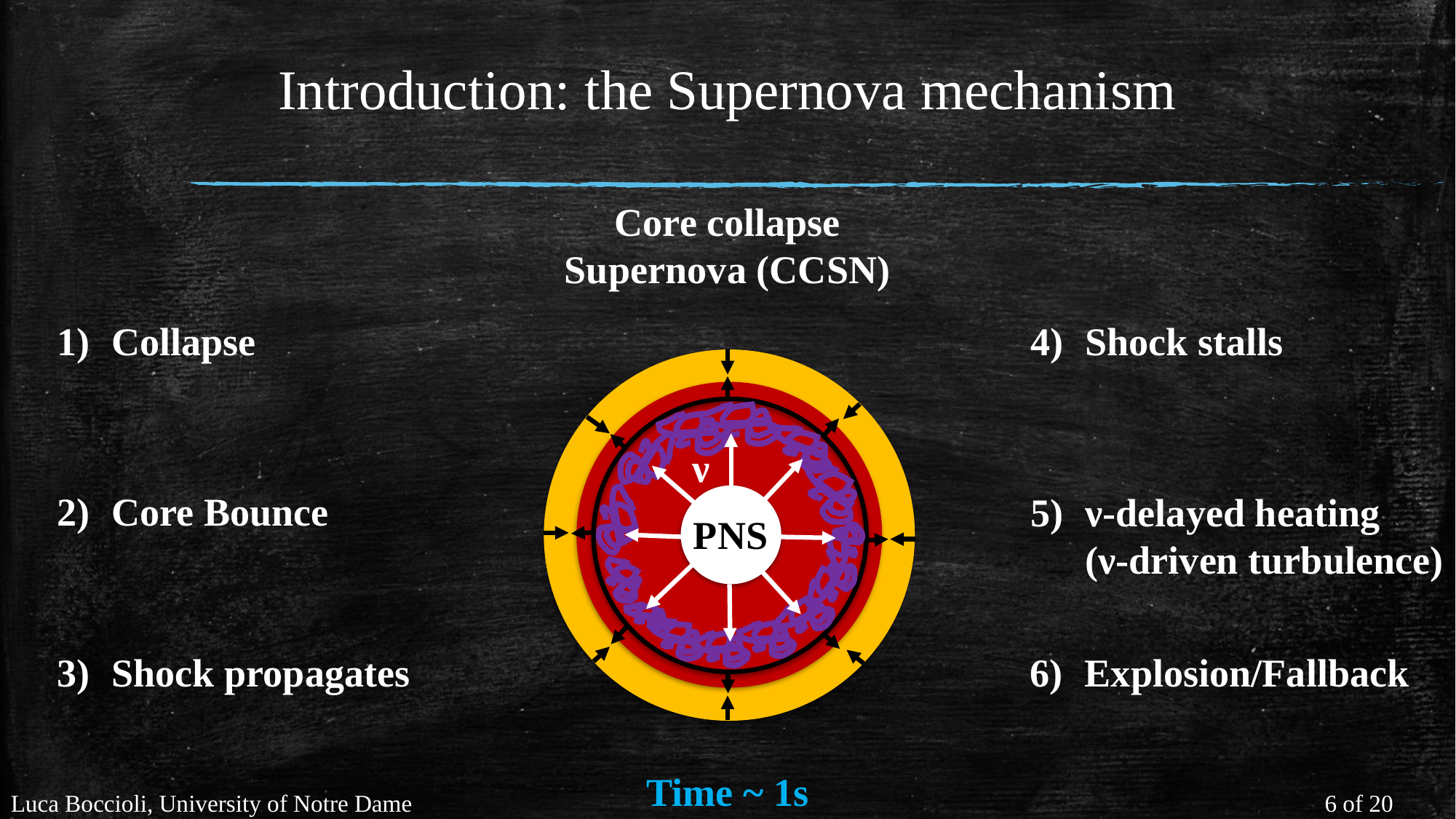

Introduction: the Supernova mechanism
Core collapse Supernova (CCSN)
Shock stalls
Collapse

ν

Core Bounce
ν-delayed heating
(ν-driven turbulence)

PNS

Explosion/Fallback
Shock propagates
Time ~ 1s
Luca Boccioli, University of Notre Dame
6 of 20